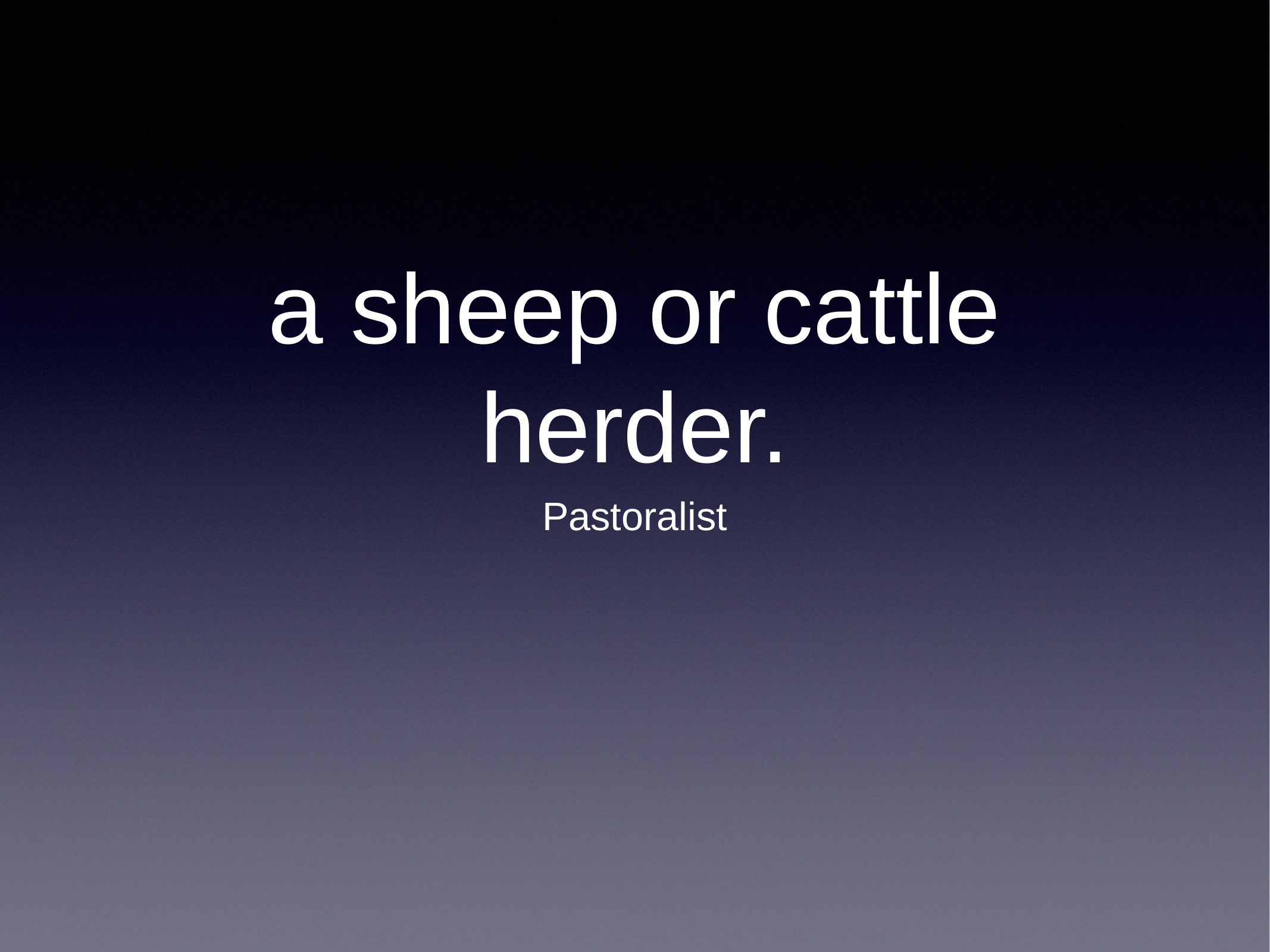

# a sheep or cattle herder.
Pastoralist